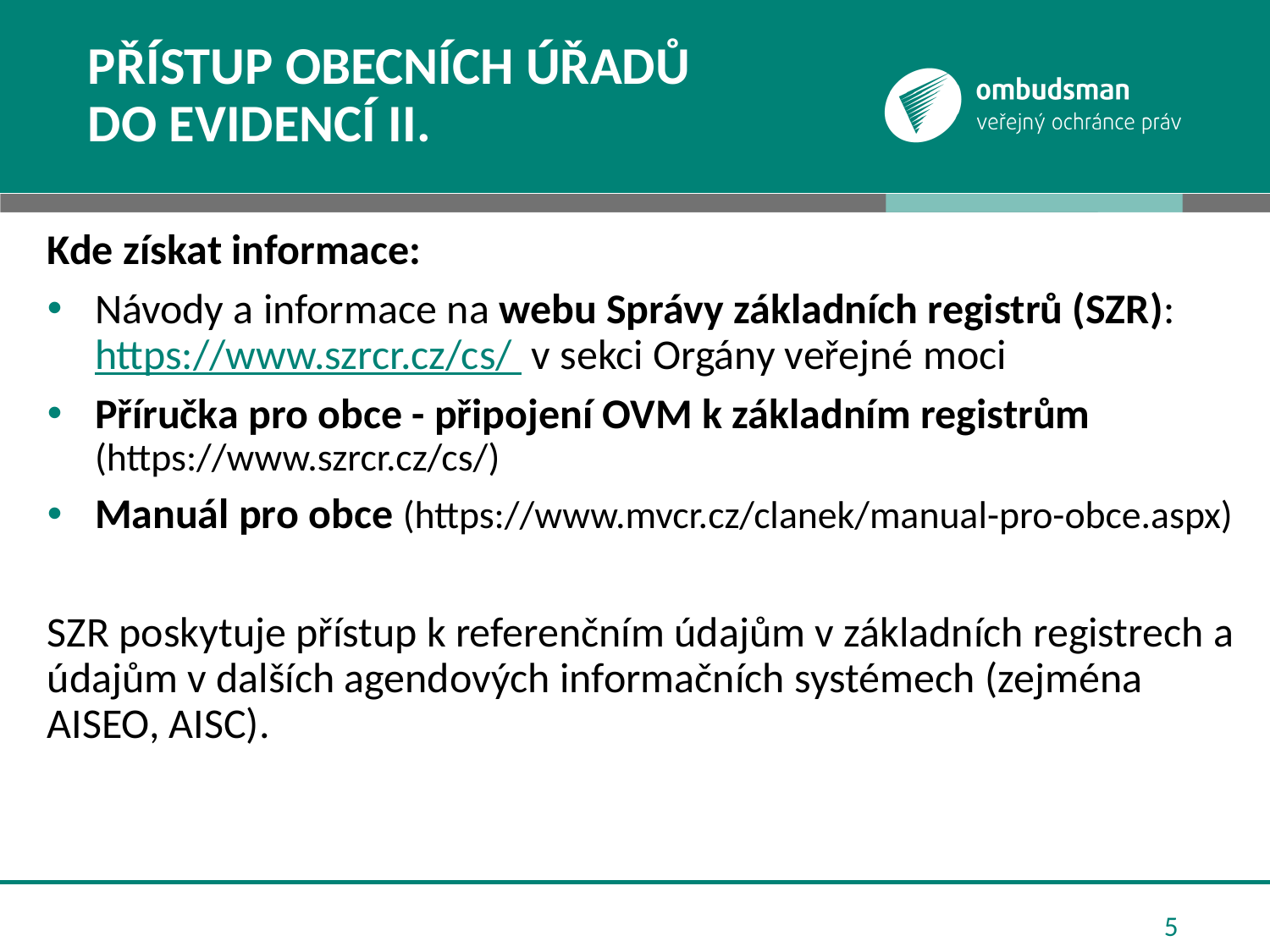

# Přístup obecních úřadů do evidencí II.
Kde získat informace:
Návody a informace na webu Správy základních registrů (SZR): https://www.szrcr.cz/cs/  v sekci Orgány veřejné moci
Příručka pro obce - připojení OVM k základním registrům (https://www.szrcr.cz/cs/)
Manuál pro obce (https://www.mvcr.cz/clanek/manual-pro-obce.aspx)

SZR poskytuje přístup k referenčním údajům v základních registrech a údajům v dalších agendových informačních systémech (zejména AISEO, AISC).

5